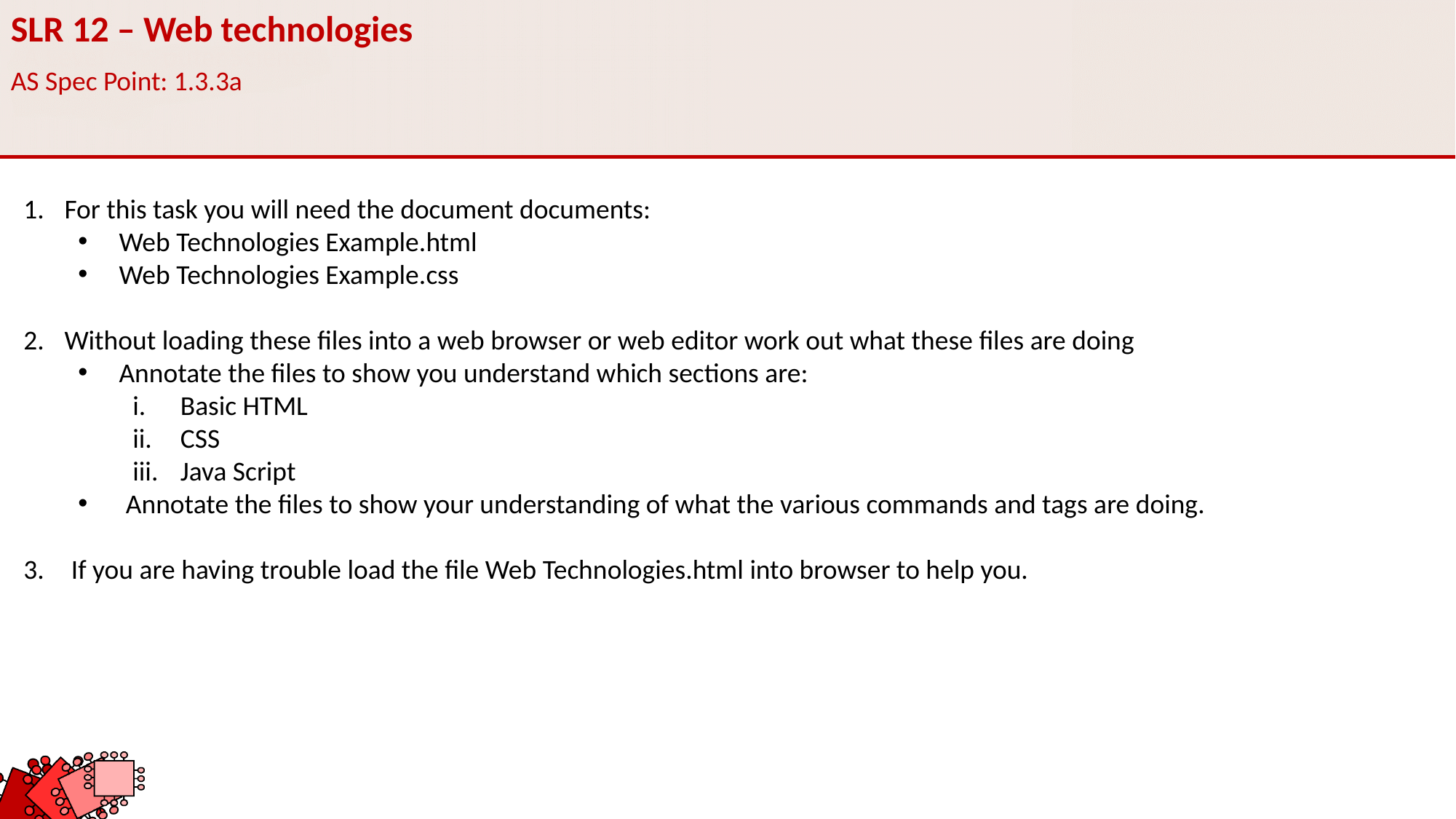

SLR 12 – Web technologies
AS Spec Point: 1.3.3a
For this task you will need the document documents:
Web Technologies Example.html
Web Technologies Example.css

Without loading these files into a web browser or web editor work out what these files are doing
Annotate the files to show you understand which sections are:
Basic HTML
CSS
Java Script
Annotate the files to show your understanding of what the various commands and tags are doing.

If you are having trouble load the file Web Technologies.html into browser to help you.